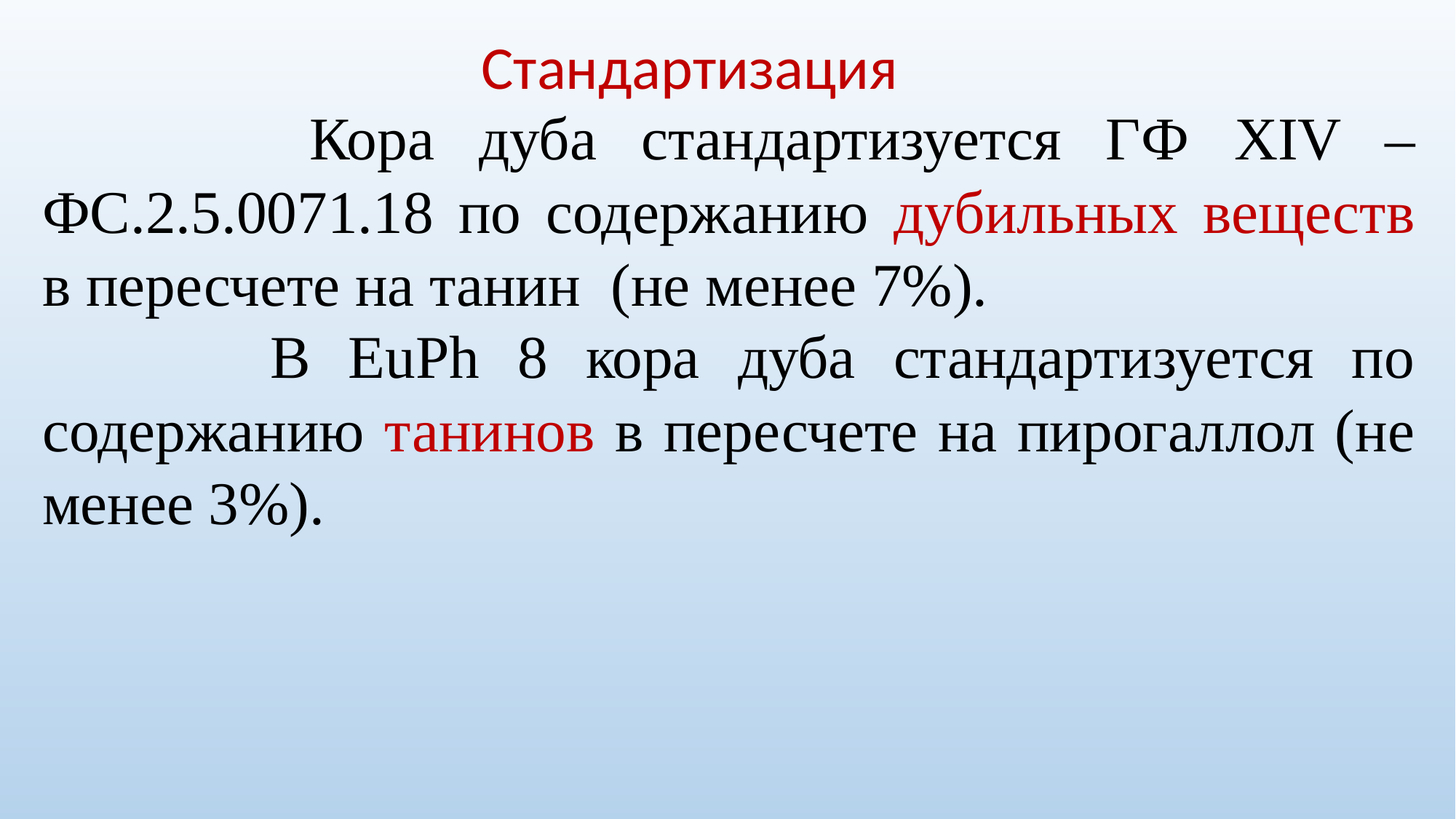

Стандартизация
      Кора дуба стандартизуется ГФ XIV – ФС.2.5.0071.18 по содержанию дубильных веществ в пересчете на танин  (не менее 7%).
      В EuPh 8 кора дуба стандартизуется по содержанию танинов в пересчете на пирогаллол (не менее 3%).